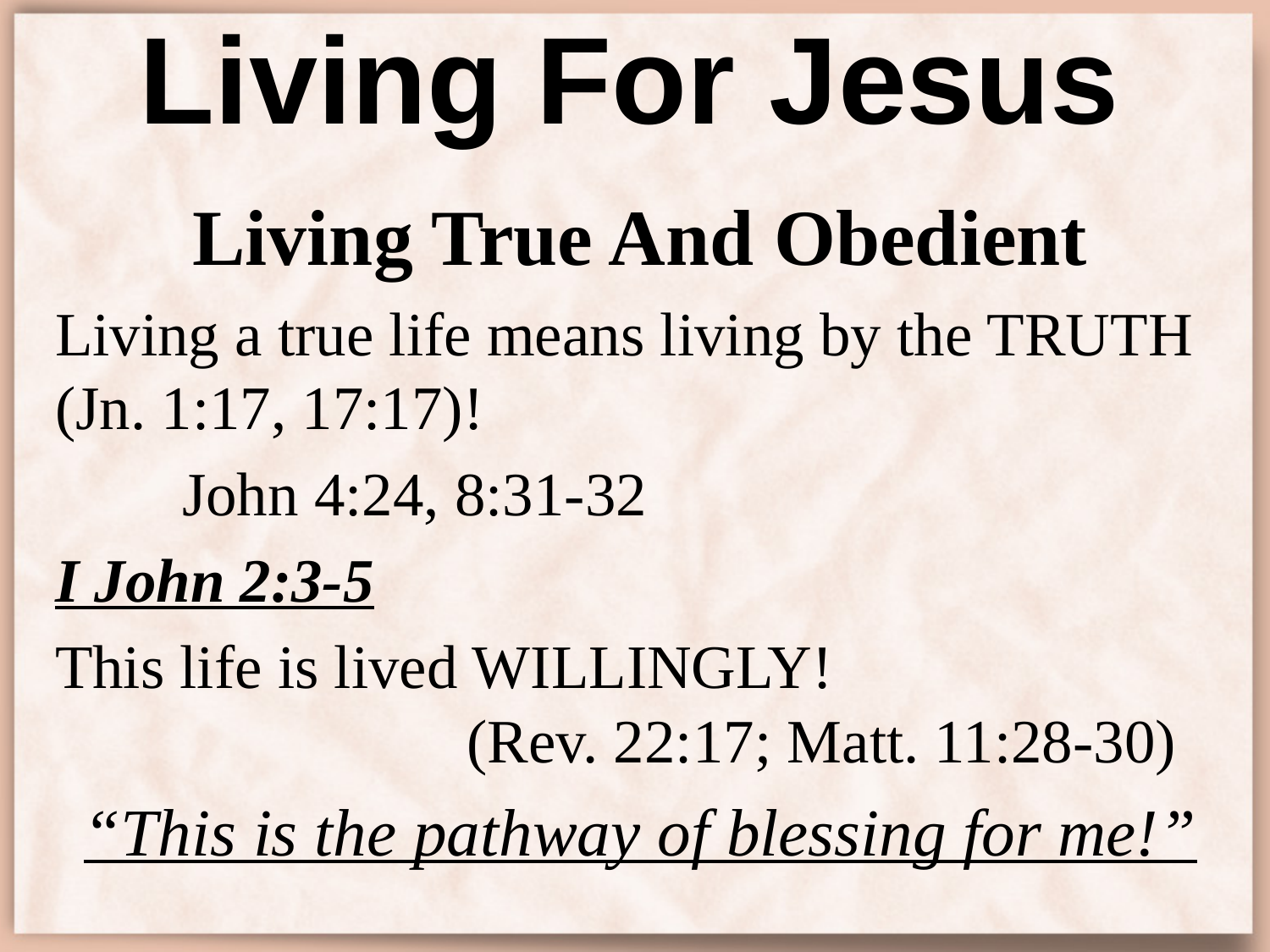

# Living For Jesus
Living True And Obedient
Living a true life means living by the TRUTH (Jn. 1:17, 17:17)!
	John 4:24, 8:31-32
I John 2:3-5
This life is lived WILLINGLY!						  (Rev. 22:17; Matt. 11:28-30)
“This is the pathway of blessing for me!”